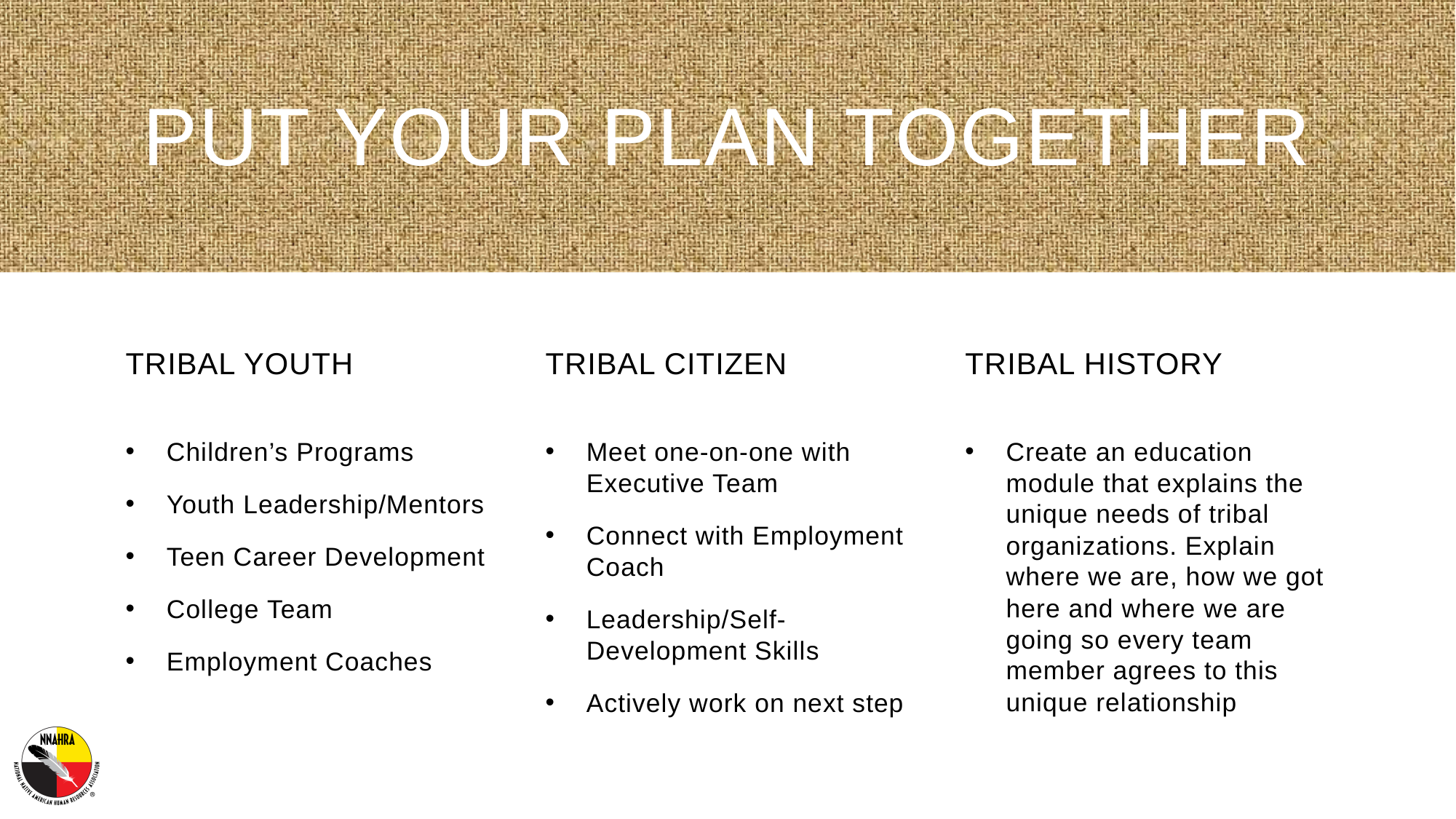

# Put your plan together
Tribal Youth
Tribal Citizen
Tribal History
Children’s Programs
Youth Leadership/Mentors
Teen Career Development
College Team
Employment Coaches

Meet one-on-one with Executive Team
Connect with Employment Coach
Leadership/Self-Development Skills
Actively work on next step

Create an education module that explains the unique needs of tribal organizations. Explain where we are, how we got here and where we are going so every team member agrees to this unique relationship